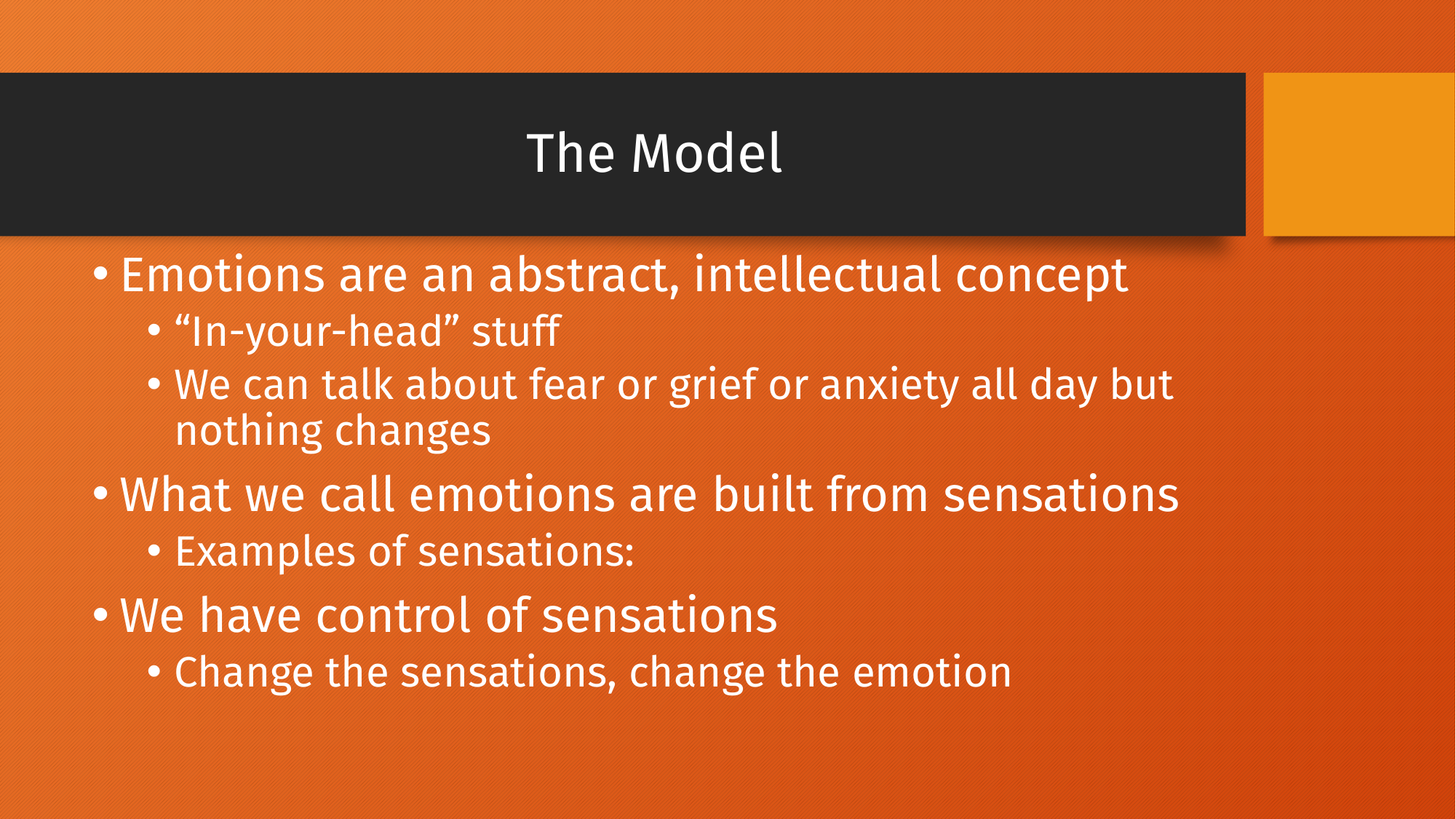

# The Model
Emotions are an abstract, intellectual concept
“In-your-head” stuff
We can talk about fear or grief or anxiety all day but nothing changes
What we call emotions are built from sensations
Examples of sensations:
We have control of sensations
Change the sensations, change the emotion